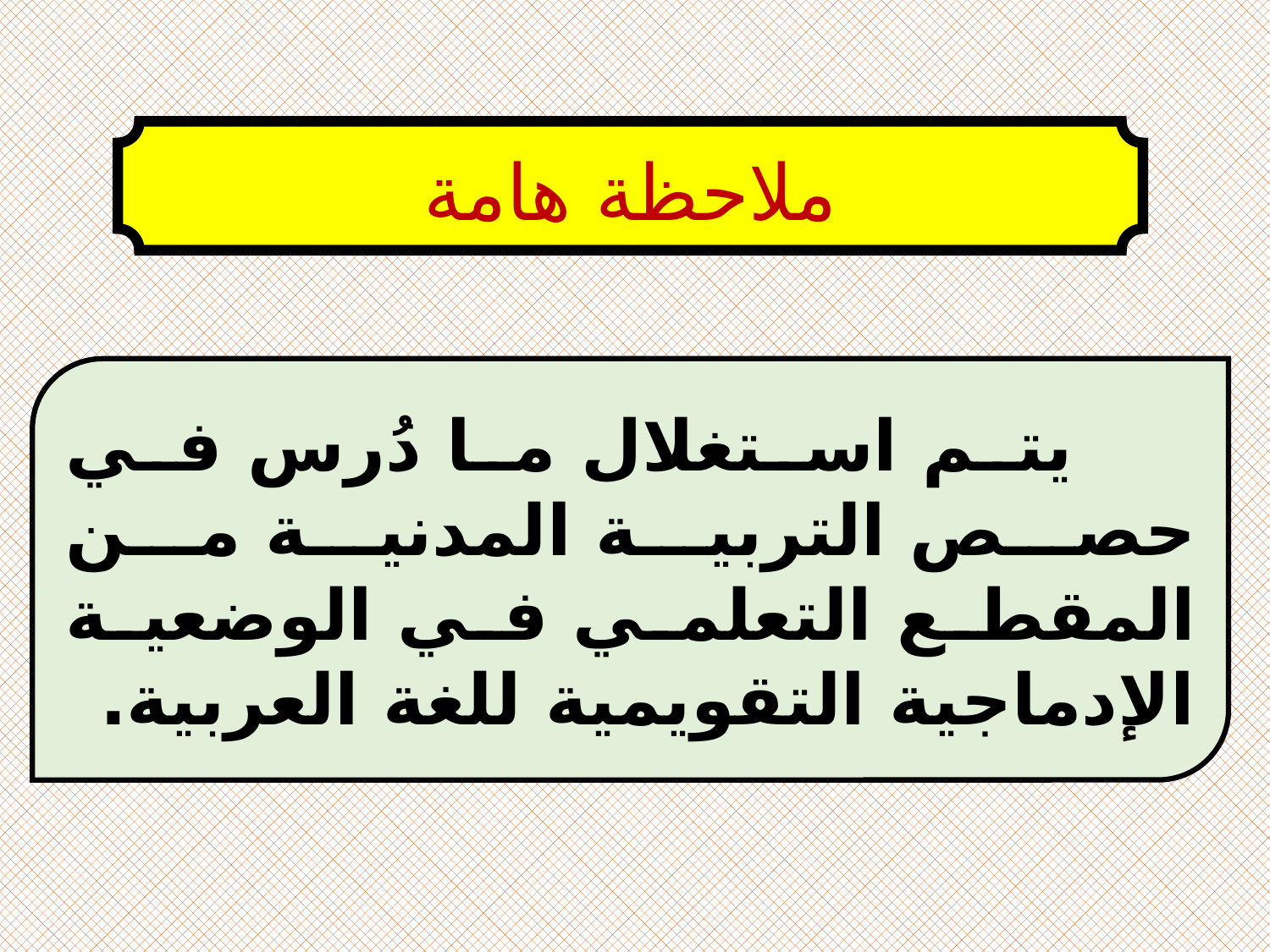

ملاحظة هامة
     يتم استغلال ما دُرس في حصص التربية المدنية من المقطع التعلمي في الوضعية الإدماجية التقويمية للغة العربية.